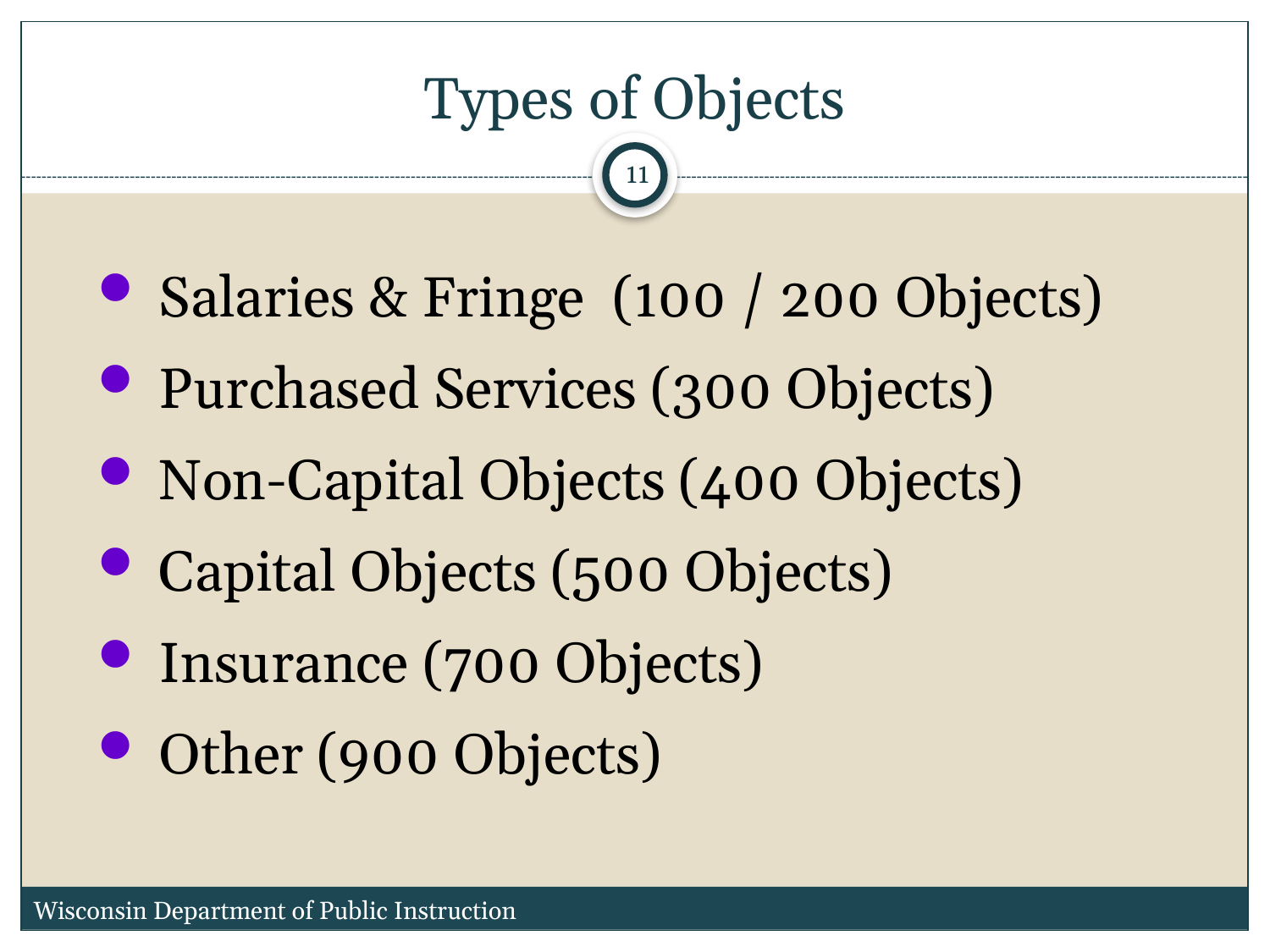

# Types of Objects
11
 Salaries & Fringe  (100 / 200 Objects)

 Purchased Services (300 Objects)

 Non-Capital Objects (400 Objects)

 Capital Objects (500 Objects)

 Insurance (700 Objects)

 Other (900 Objects)

Wisconsin Department of Public Instruction